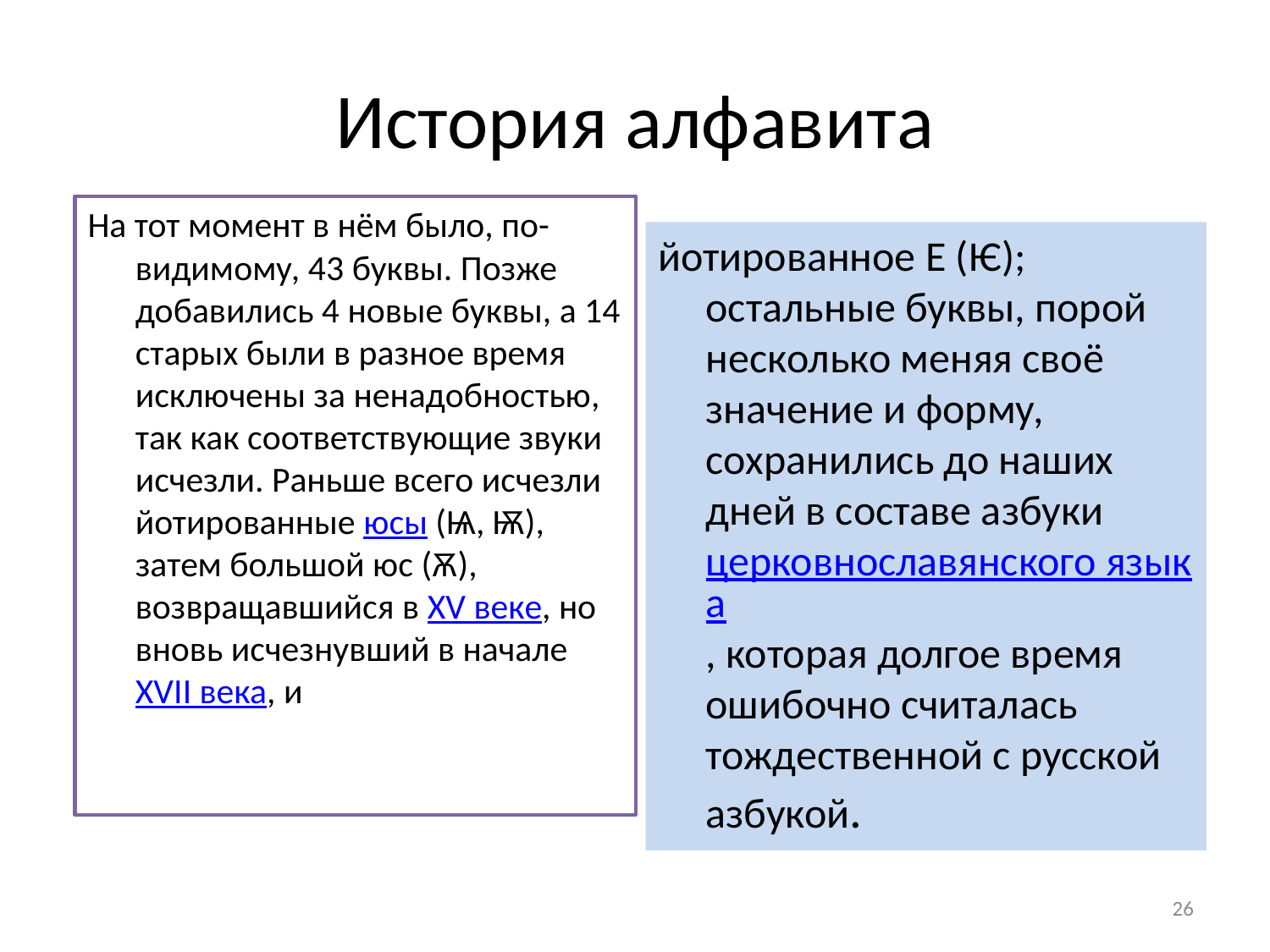

# История алфавита
На тот момент в нём было, по-видимому, 43 буквы. Позже добавились 4 новые буквы, а 14 старых были в разное время исключены за ненадобностью, так как соответствующие звуки исчезли. Раньше всего исчезли йотированные юсы (Ѩ, Ѭ), затем большой юс (Ѫ), возвращавшийся в XV веке, но вновь исчезнувший в начале XVII века, и
йотированное Е (Ѥ); остальные буквы, порой несколько меняя своё значение и форму, сохранились до наших дней в составе азбуки церковнославянского языка, которая долгое время ошибочно считалась тождественной с русской азбукой.
26